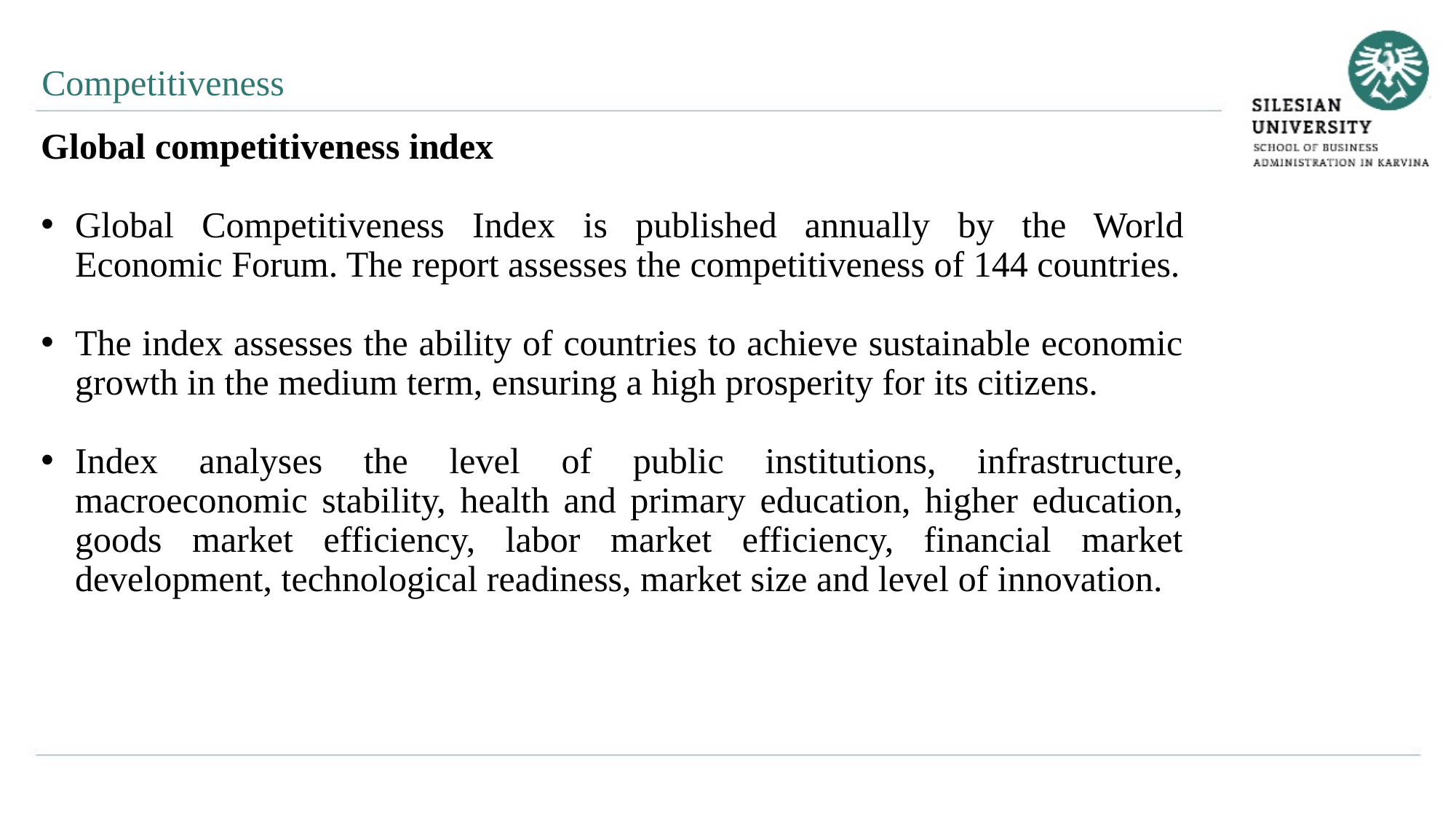

Competitiveness
Global competitiveness index

Global Competitiveness Index is published annually by the World Economic Forum. The report assesses the competitiveness of 144 countries.

The index assesses the ability of countries to achieve sustainable economic growth in the medium term, ensuring a high prosperity for its citizens.

Index analyses the level of public institutions, infrastructure, macroeconomic stability, health and primary education, higher education, goods market efficiency, labor market efficiency, financial market development, technological readiness, market size and level of innovation.